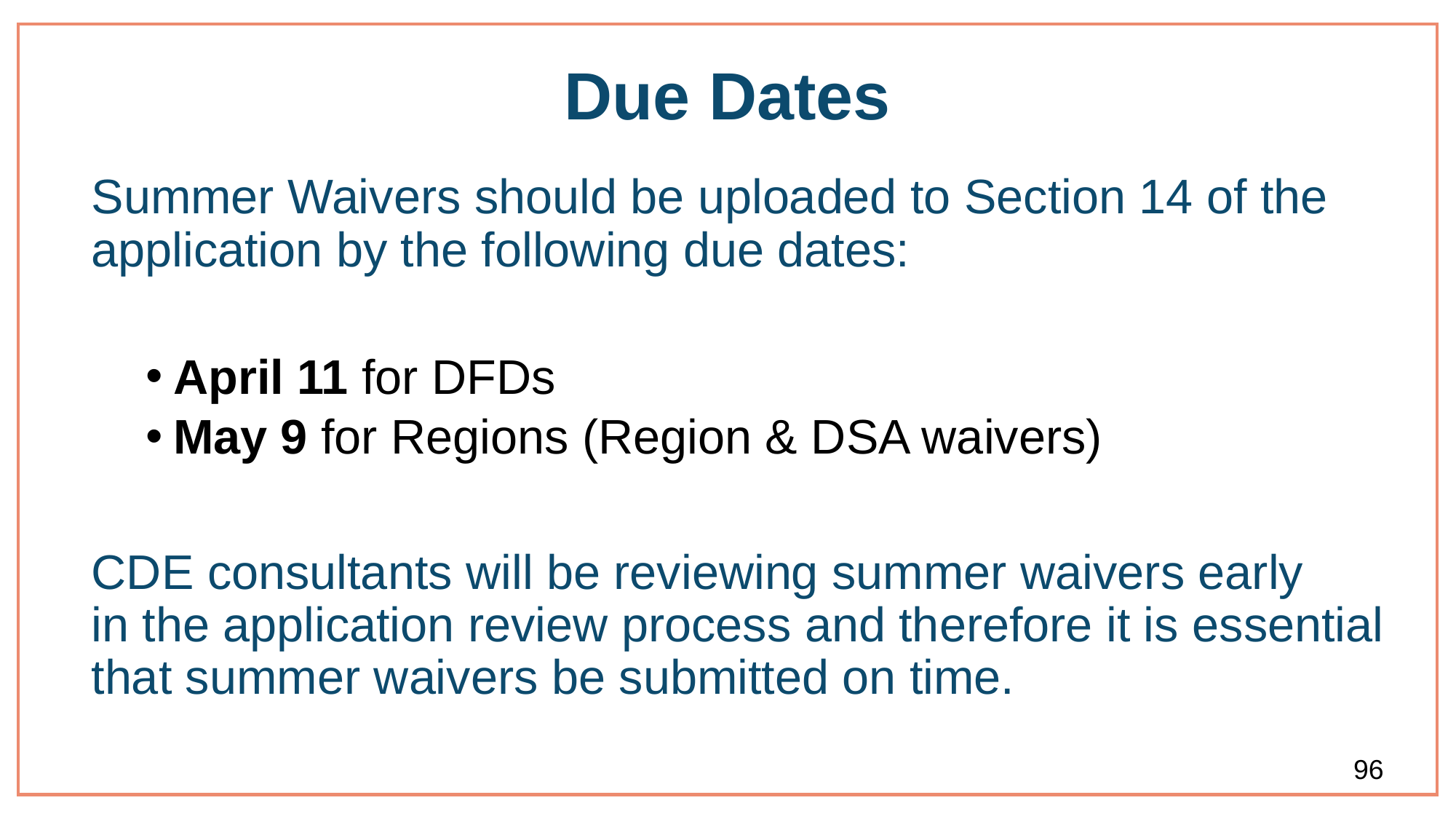

# Due Dates
Summer Waivers should be uploaded to Section 14 of the
application by the following due dates:

April 11 for DFDs
May 9 for Regions (Region & DSA waivers)

CDE consultants will be reviewing summer waivers early
in the application review process and therefore it is essential that summer waivers be submitted on time.
96